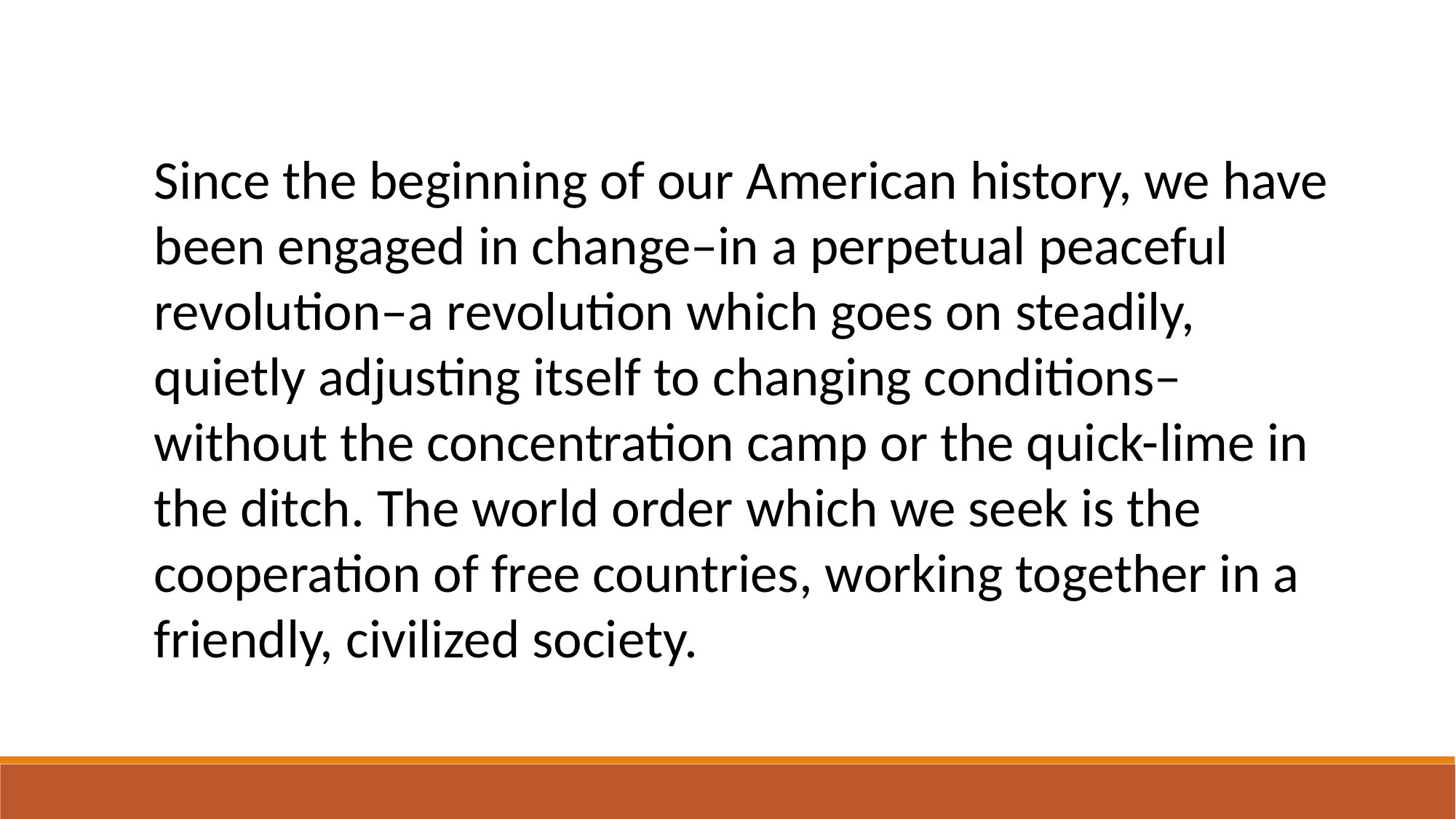

Since the beginning of our American history, we have been engaged in change–in a perpetual peaceful revolution–a revolution which goes on steadily, quietly adjusting itself to changing conditions–without the concentration camp or the quick-lime in the ditch. The world order which we seek is the cooperation of free countries, working together in a friendly, civilized society.